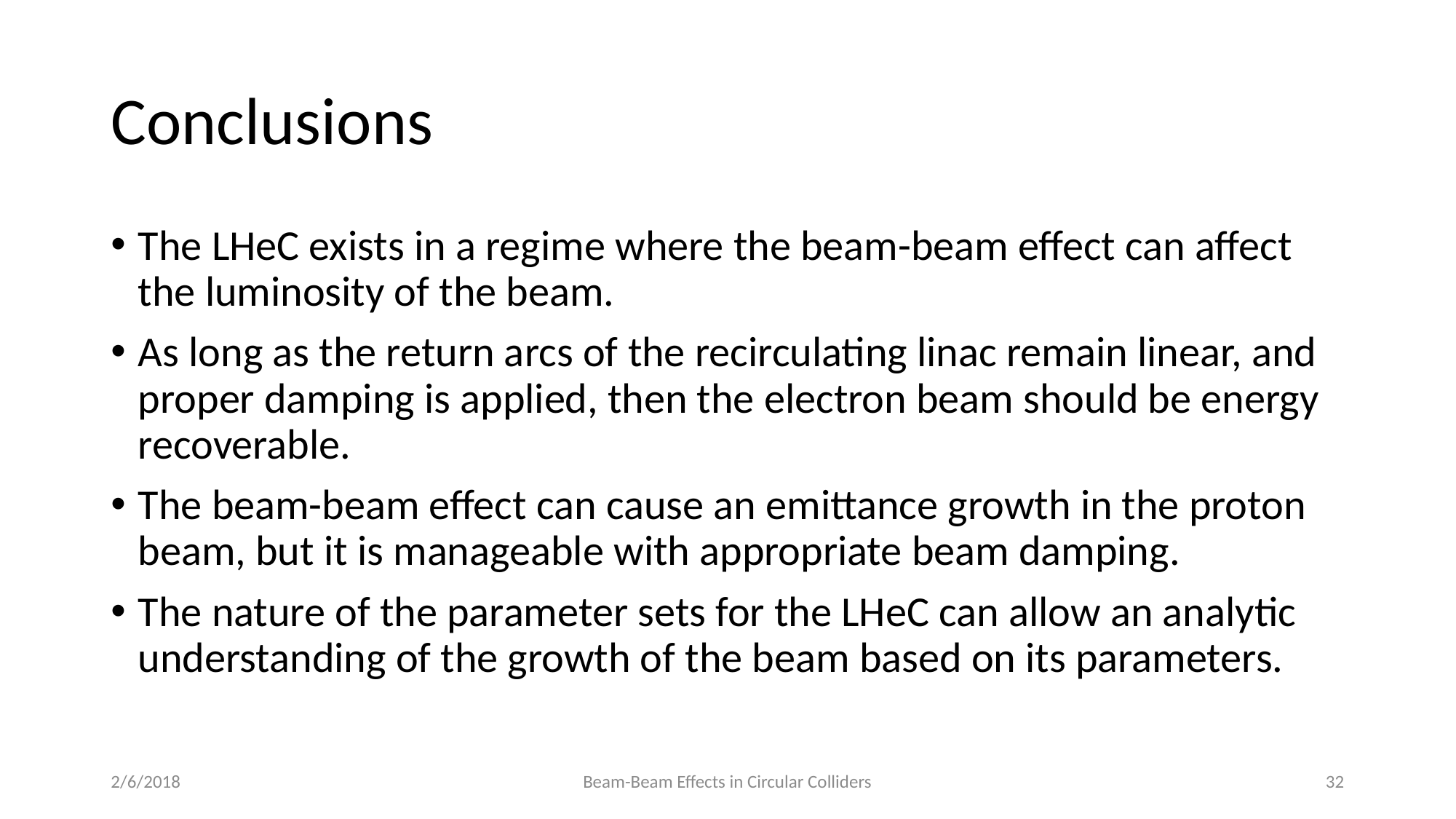

# Conclusions
The LHeC exists in a regime where the beam-beam effect can affect the luminosity of the beam.
As long as the return arcs of the recirculating linac remain linear, and proper damping is applied, then the electron beam should be energy recoverable.
The beam-beam effect can cause an emittance growth in the proton beam, but it is manageable with appropriate beam damping.
The nature of the parameter sets for the LHeC can allow an analytic understanding of the growth of the beam based on its parameters.
2/6/2018
Beam-Beam Effects in Circular Colliders
32